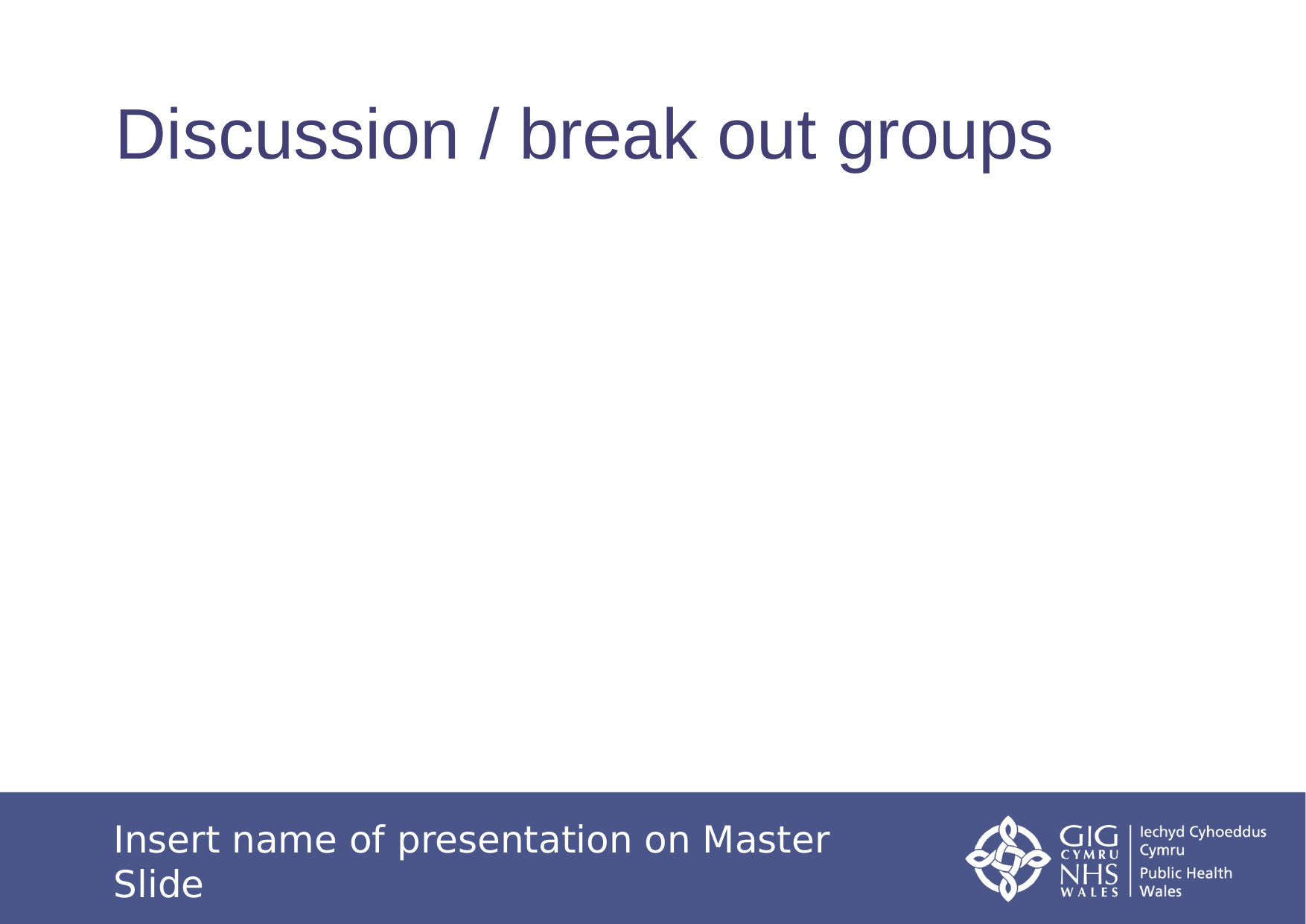

# Discussion / break out groups

Insert name of presentation on Master Slide